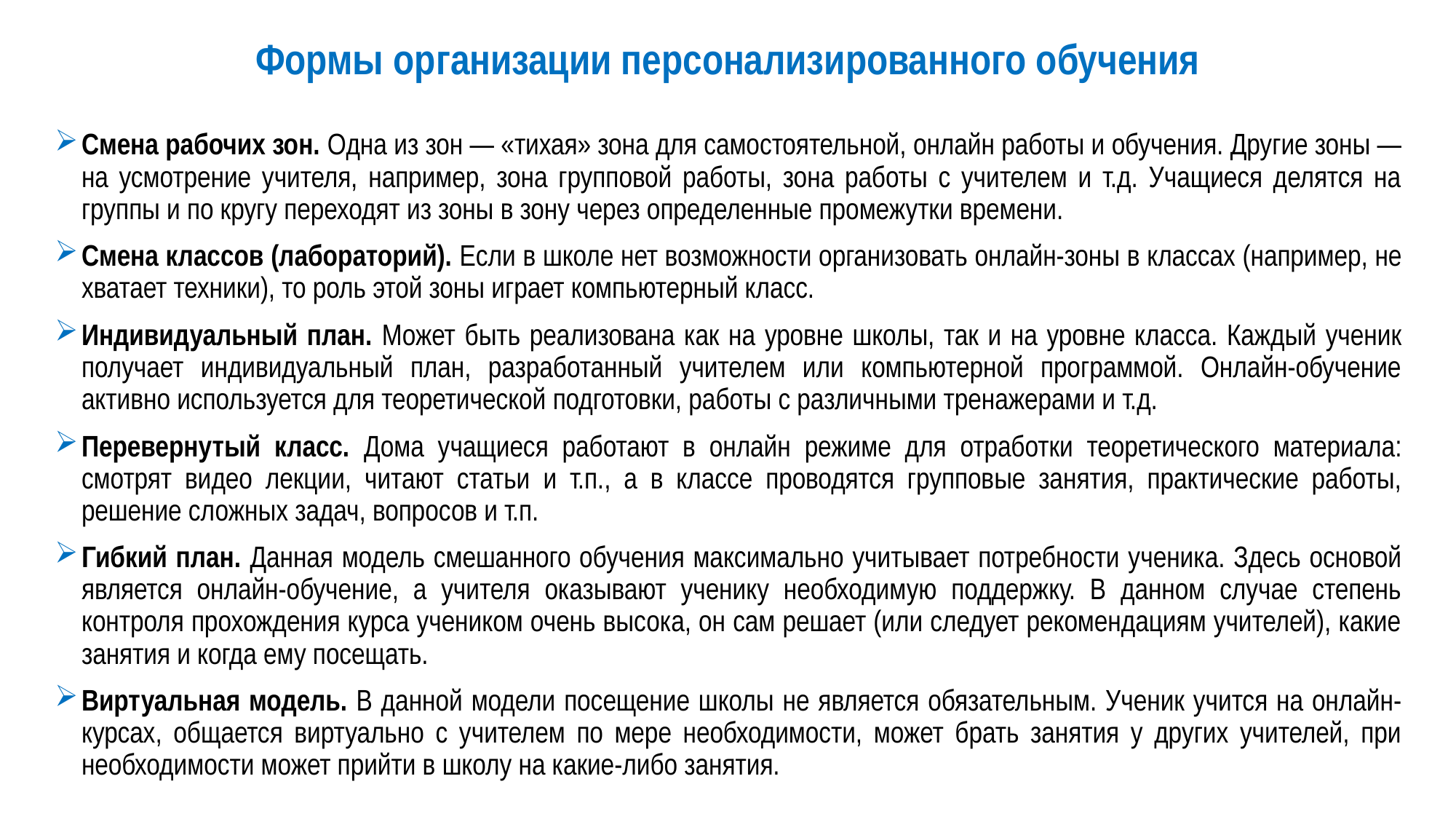

# Формы организации персонализированного обучения
Смена рабочих зон. Одна из зон — «тихая» зона для самостоятельной, онлайн работы и обучения. Другие зоны — на усмотрение учителя, например, зона групповой работы, зона работы с учителем и т.д. Учащиеся делятся на группы и по кругу переходят из зоны в зону через определенные промежутки времени.
Смена классов (лабораторий). Если в школе нет возможности организовать онлайн-зоны в классах (например, не хватает техники), то роль этой зоны играет компьютерный класс.
Индивидуальный план. Может быть реализована как на уровне школы, так и на уровне класса. Каждый ученик получает индивидуальный план, разработанный учителем или компьютерной программой. Онлайн-обучение активно используется для теоретической подготовки, работы с различными тренажерами и т.д.
Перевернутый класс. Дома учащиеся работают в онлайн режиме для отработки теоретического материала: смотрят видео лекции, читают статьи и т.п., а в классе проводятся групповые занятия, практические работы, решение сложных задач, вопросов и т.п.
Гибкий план. Данная модель смешанного обучения максимально учитывает потребности ученика. Здесь основой является онлайн-обучение, а учителя оказывают ученику необходимую поддержку. В данном случае степень контроля прохождения курса учеником очень высока, он сам решает (или следует рекомендациям учителей), какие занятия и когда ему посещать.
Виртуальная модель. В данной модели посещение школы не является обязательным. Ученик учится на онлайн-курсах, общается виртуально с учителем по мере необходимости, может брать занятия у других учителей, при необходимости может прийти в школу на какие-либо занятия.